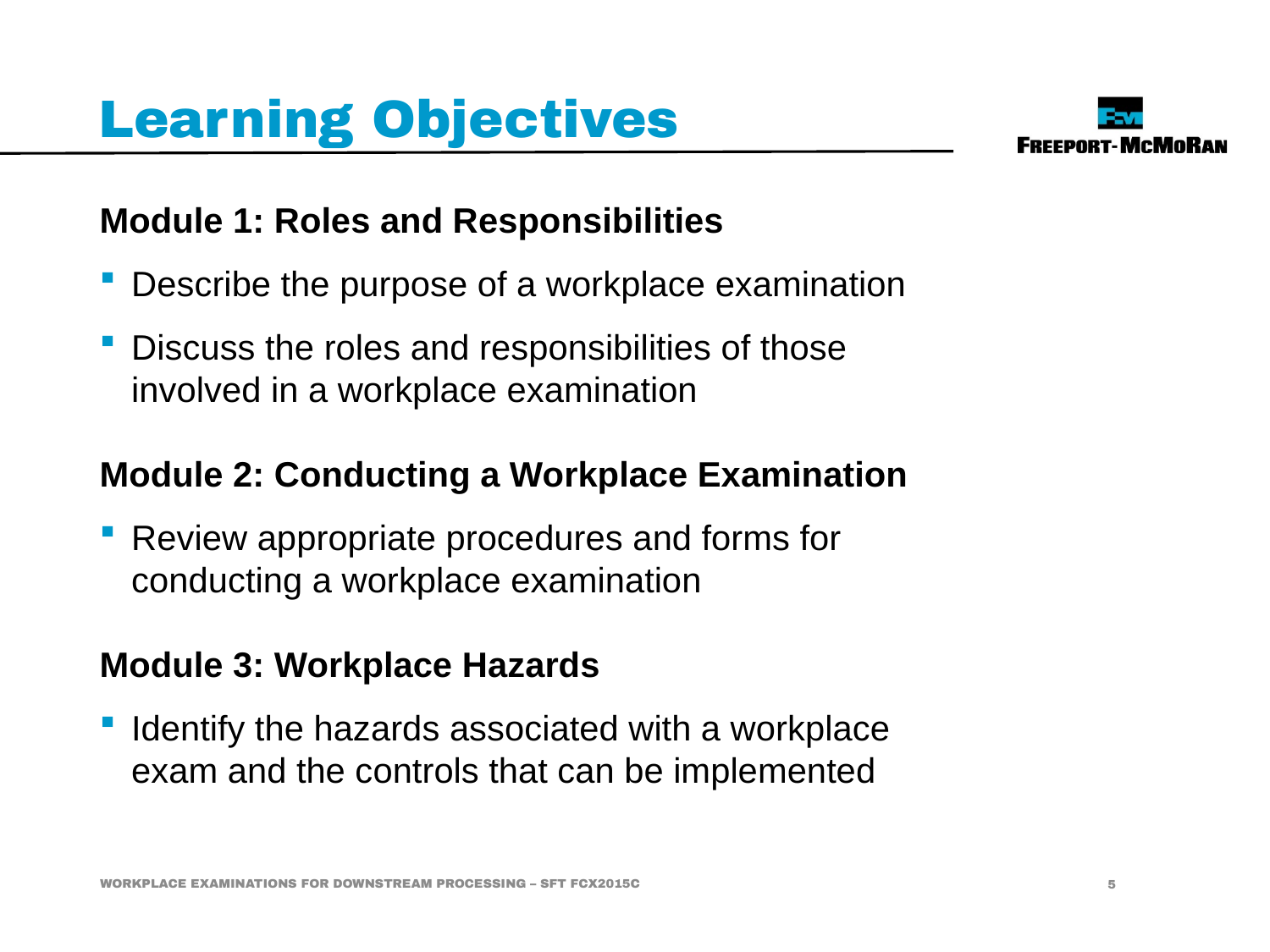

Learning Objectives
Module 1: Roles and Responsibilities
Describe the purpose of a workplace examination
Discuss the roles and responsibilities of those involved in a workplace examination
Module 2: Conducting a Workplace Examination
Review appropriate procedures and forms for conducting a workplace examination
Module 3: Workplace Hazards
Identify the hazards associated with a workplace exam and the controls that can be implemented

WORKPLACE EXAMINATIONS FOR DOWNSTREAM PROCESSING – SFT FCX2015C
5